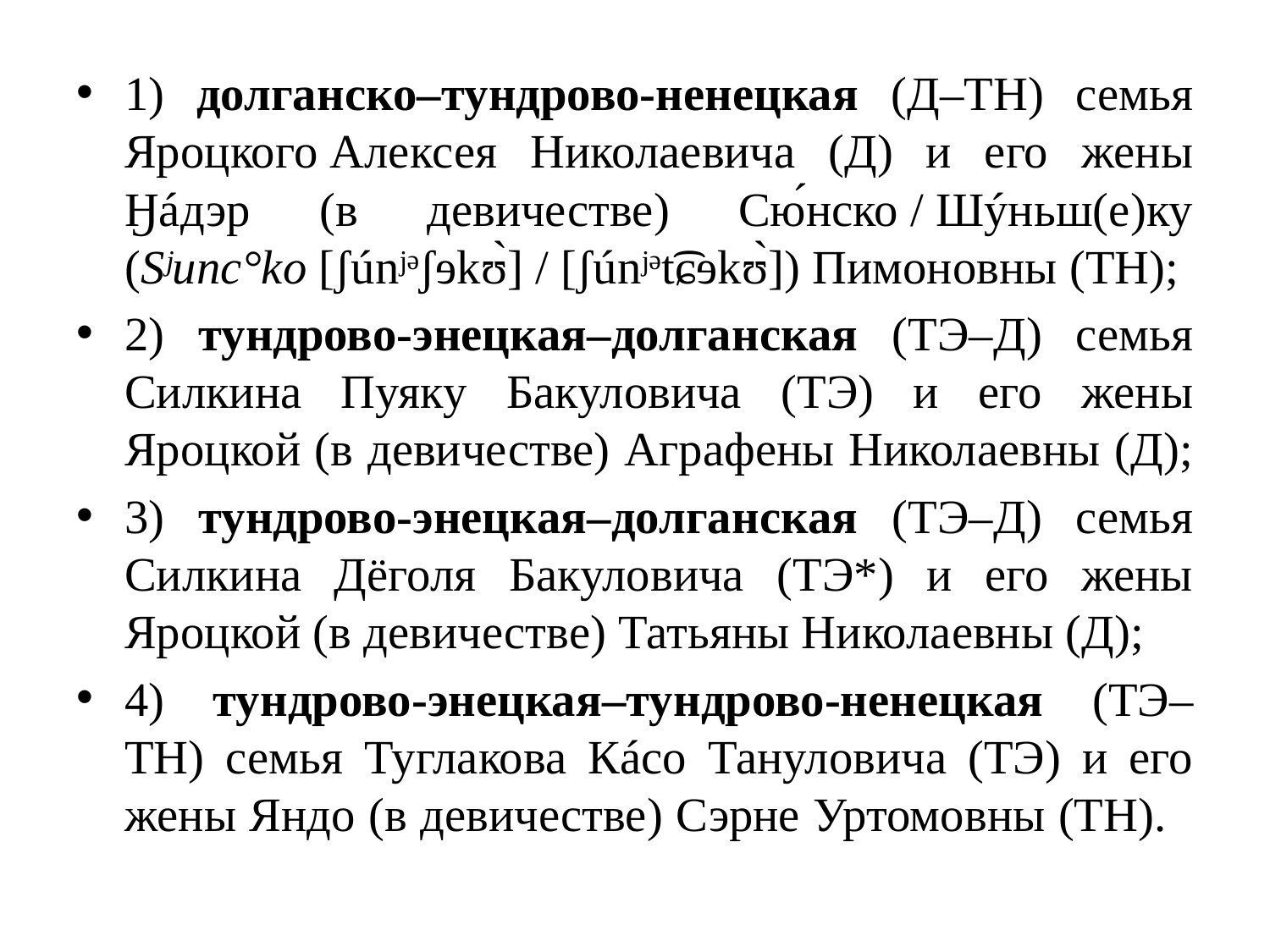

1) долганско–тундрово-ненецкая (Д–ТН) семья Яроцкого Алексея Николаевича (Д) и его жены Ӈáдэр (в девичестве) Сю́нско / Шýньш(e)ку (Sʲunc°ko [ʃúnʲəʃɘkʊ̀] / [ʃúnʲət͡ɕɘkʊ̀]) Пимоновны (ТН);
2) тундрово-энецкая–долганская (ТЭ–Д) семья Силкина Пуяку Бакуловича (ТЭ) и его жены Яроцкой (в девичестве) Аграфены Николаевны (Д);
3) тундрово-энецкая–долганская (ТЭ–Д) семья Силкина Дёголя Бакуловича (ТЭ*) и его жены Яроцкой (в девичестве) Татьяны Николаевны (Д);
4) тундрово-энецкая–тундрово-ненецкая (ТЭ–ТН) семья Туглакова Кáсо Тануловича (ТЭ) и его жены Яндо (в девичестве) Сэрне Уртомовны (ТН).